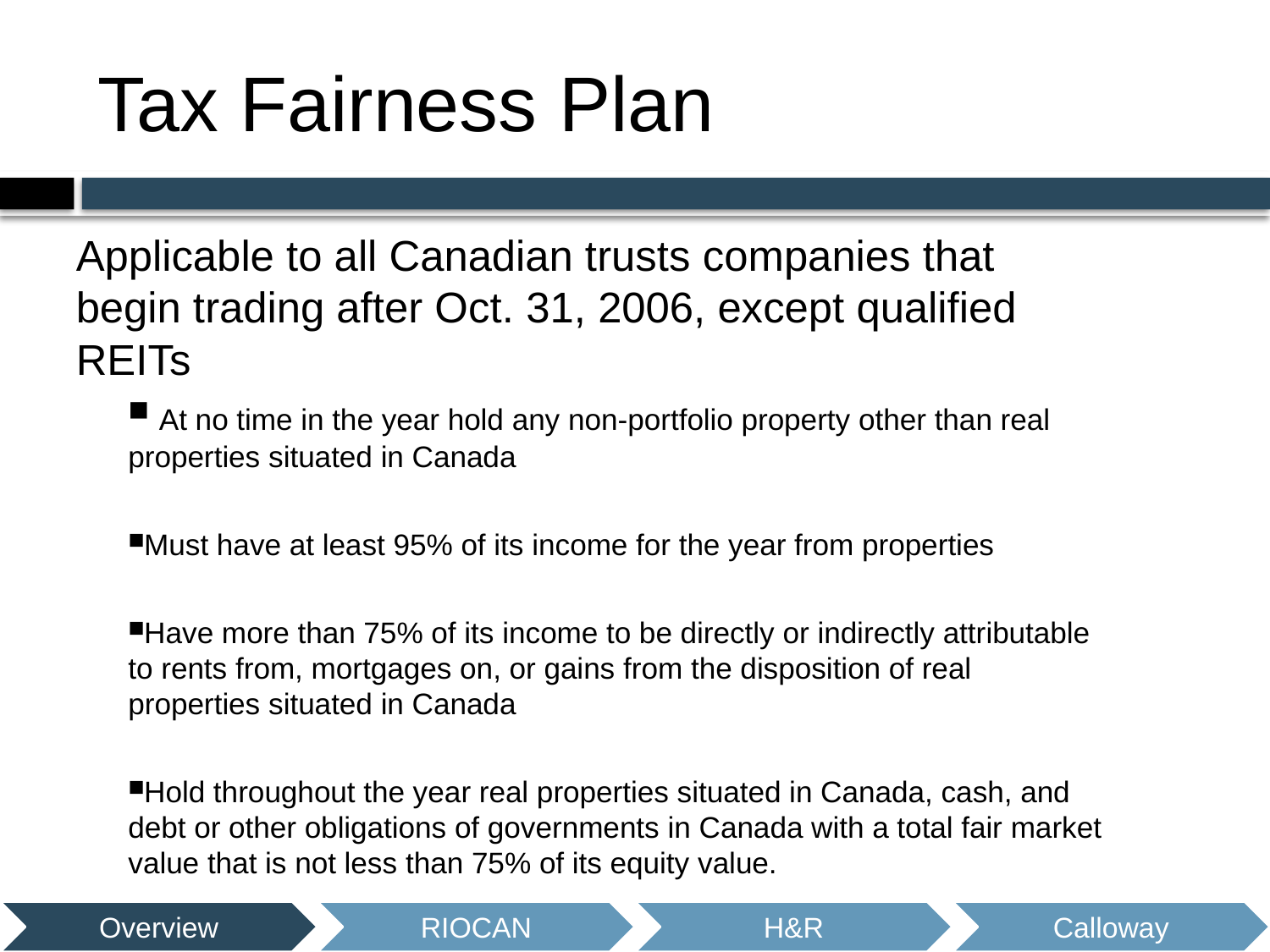

# Tax Fairness Plan
Applicable to all Canadian trusts companies that begin trading after Oct. 31, 2006, except qualified REITs
 At no time in the year hold any non-portfolio property other than real properties situated in Canada

Must have at least 95% of its income for the year from properties

Have more than 75% of its income to be directly or indirectly attributable to rents from, mortgages on, or gains from the disposition of real properties situated in Canada

Hold throughout the year real properties situated in Canada, cash, and debt or other obligations of governments in Canada with a total fair market value that is not less than 75% of its equity value.

Overview
RIOCAN
H&R
Calloway